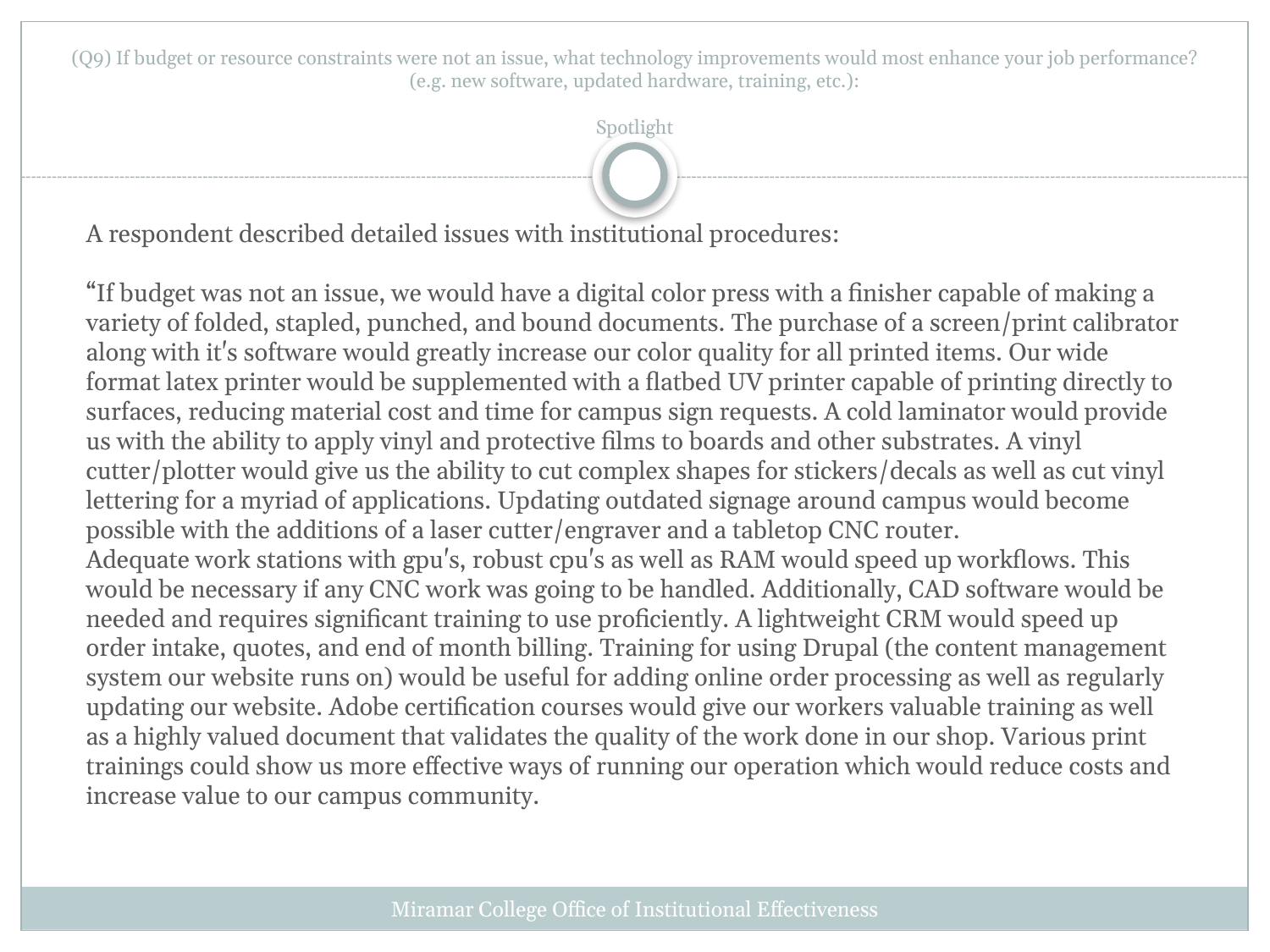

# (Q9) If budget or resource constraints were not an issue, what technology improvements would most enhance your job performance? (e.g. new software, updated hardware, training, etc.): Spotlight
A respondent described detailed issues with institutional procedures:

“If budget was not an issue, we would have a digital color press with a finisher capable of making a variety of folded, stapled, punched, and bound documents. The purchase of a screen/print calibrator along with it's software would greatly increase our color quality for all printed items. Our wide format latex printer would be supplemented with a flatbed UV printer capable of printing directly to surfaces, reducing material cost and time for campus sign requests. A cold laminator would provide us with the ability to apply vinyl and protective films to boards and other substrates. A vinyl cutter/plotter would give us the ability to cut complex shapes for stickers/decals as well as cut vinyl lettering for a myriad of applications. Updating outdated signage around campus would become possible with the additions of a laser cutter/engraver and a tabletop CNC router.
Adequate work stations with gpu's, robust cpu's as well as RAM would speed up workflows. This would be necessary if any CNC work was going to be handled. Additionally, CAD software would be needed and requires significant training to use proficiently. A lightweight CRM would speed up order intake, quotes, and end of month billing. Training for using Drupal (the content management system our website runs on) would be useful for adding online order processing as well as regularly updating our website. Adobe certification courses would give our workers valuable training as well as a highly valued document that validates the quality of the work done in our shop. Various print trainings could show us more effective ways of running our operation which would reduce costs and increase value to our campus community.
Miramar College Office of Institutional Effectiveness